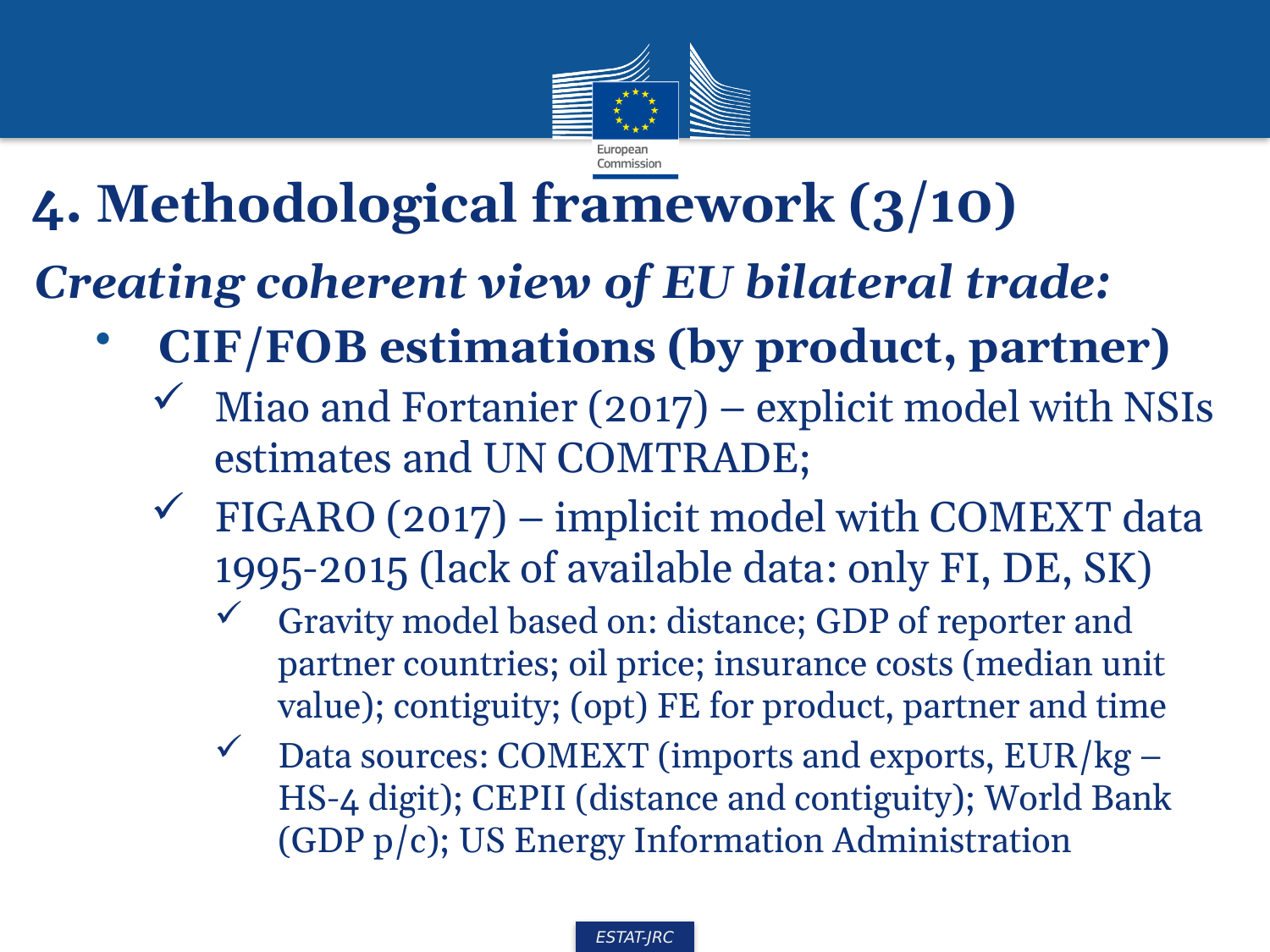

4. Methodological framework (3/10)
Creating coherent view of EU bilateral trade:
CIF/FOB estimations (by product, partner)
Miao and Fortanier (2017) – explicit model with NSIs estimates and UN COMTRADE;
FIGARO (2017) – implicit model with COMEXT data 1995-2015 (lack of available data: only FI, DE, SK)
Gravity model based on: distance; GDP of reporter and partner countries; oil price; insurance costs (median unit value); contiguity; (opt) FE for product, partner and time
Data sources: COMEXT (imports and exports, EUR/kg – HS-4 digit); CEPII (distance and contiguity); World Bank (GDP p/c); US Energy Information Administration